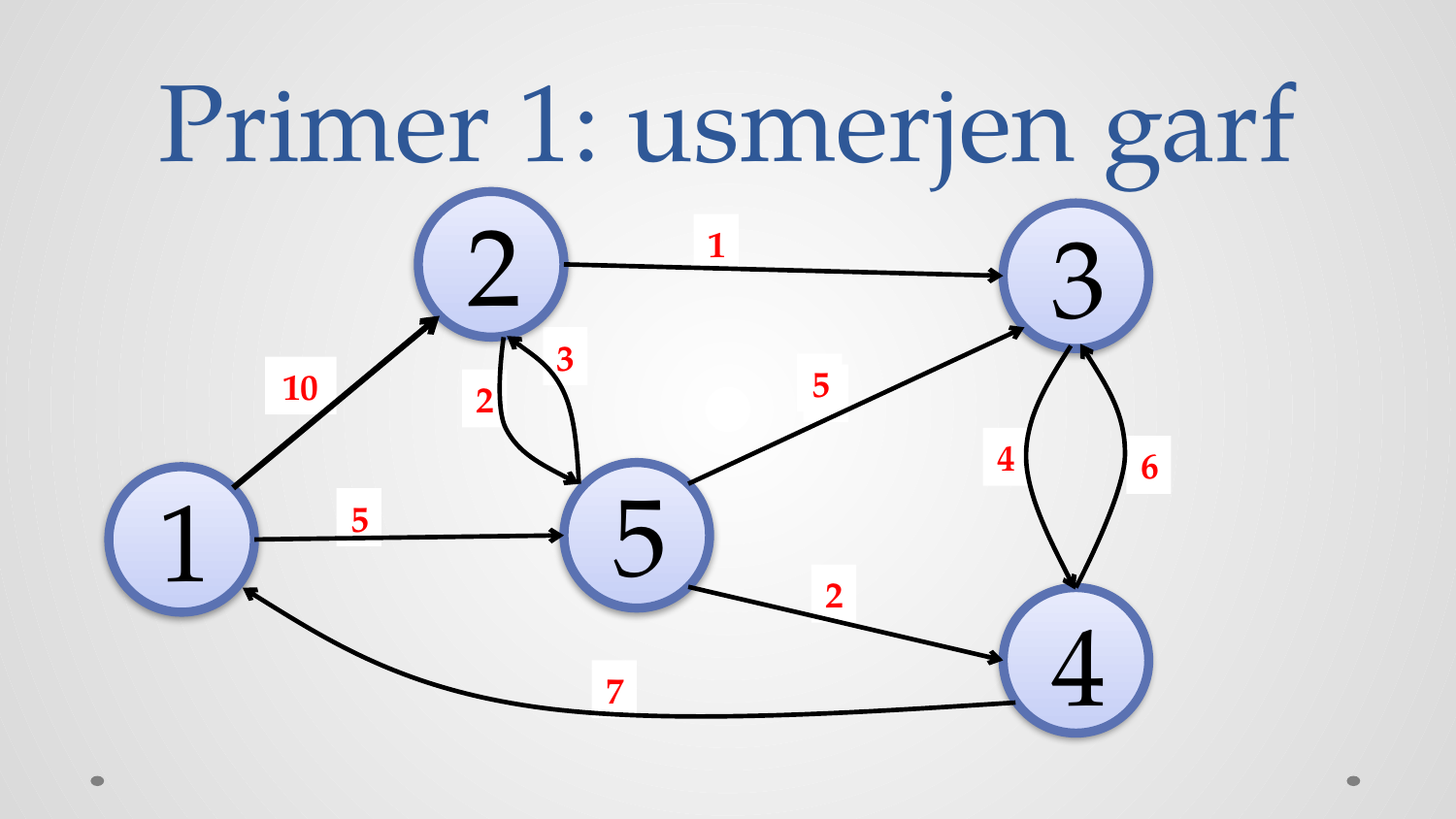

# Primer 1: usmerjen garf
2

3

1
3

5
10
9
2
4
6
5

1

5
2

4
7